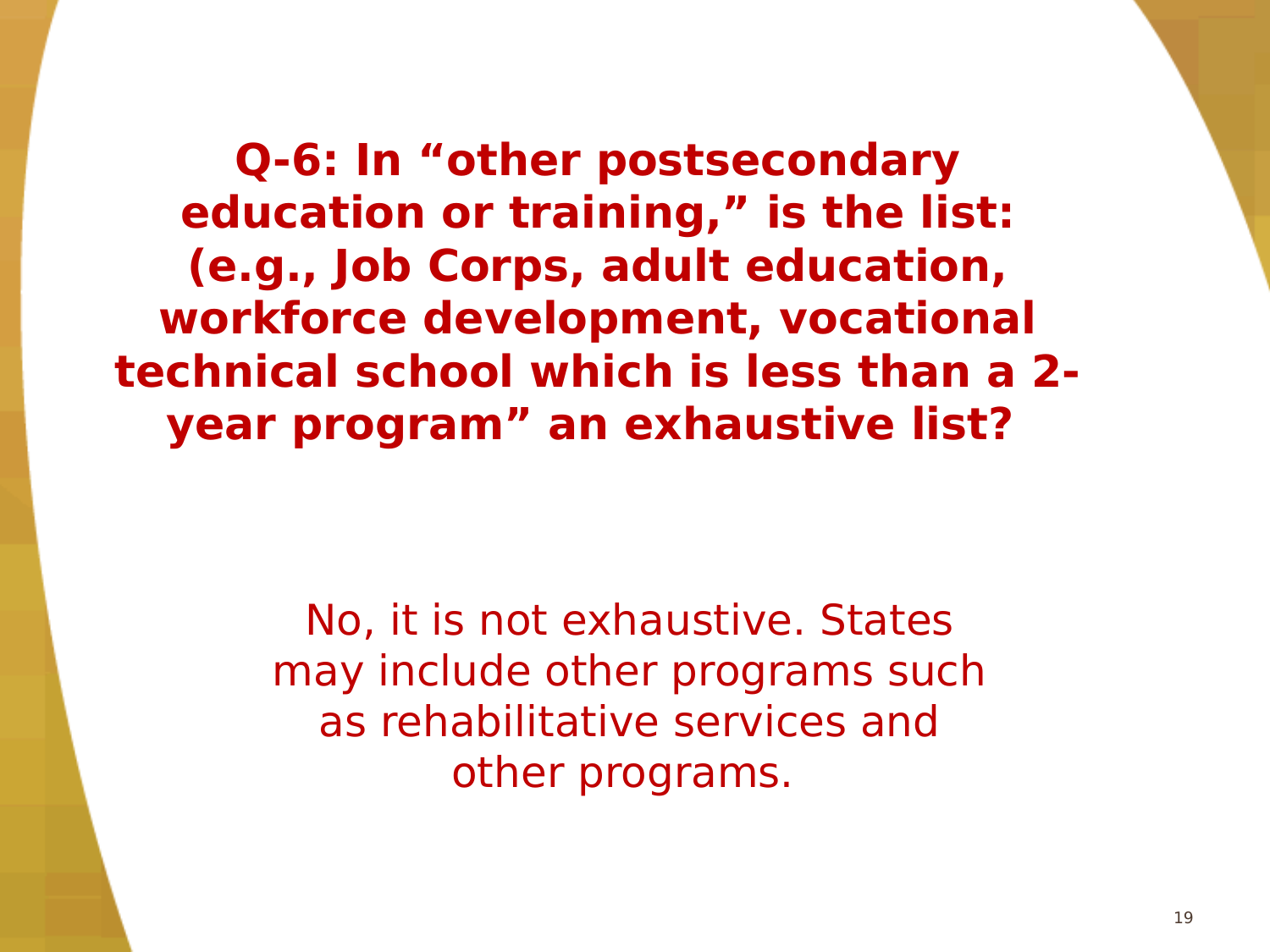

# Q-6: In “other postsecondary education or training,” is the list: (e.g., Job Corps, adult education, workforce development, vocational technical school which is less than a 2-year program” an exhaustive list?

No, it is not exhaustive. States may include other programs such as rehabilitative services and other programs.

19